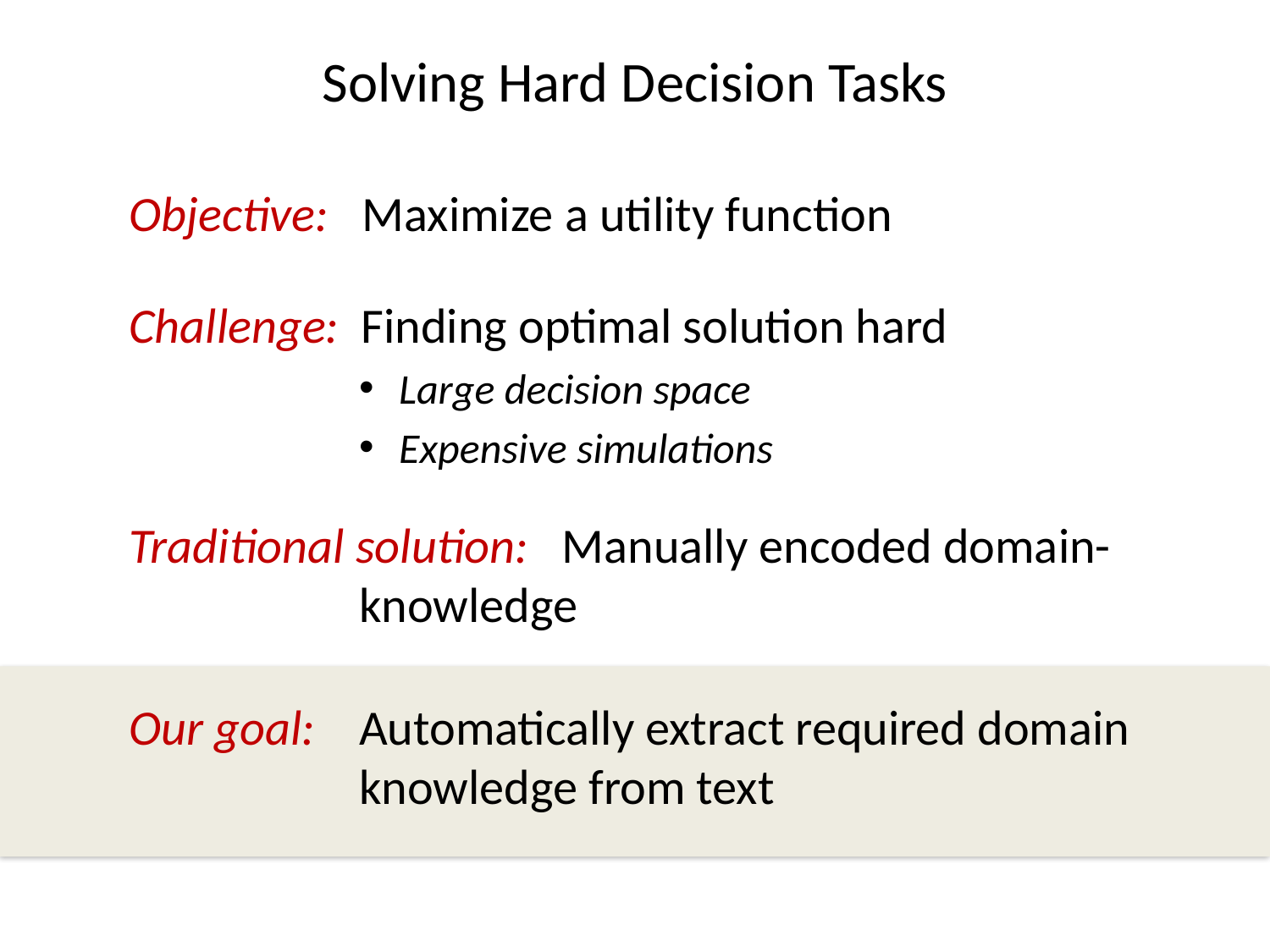

# Solving Hard Decision Tasks
Objective:   Maximize a utility function
Challenge:  Finding optimal solution hard
Large decision space
Expensive simulations
Traditional solution:   Manually encoded domain-knowledge
Our goal: 	Automatically extract required domain knowledge from text